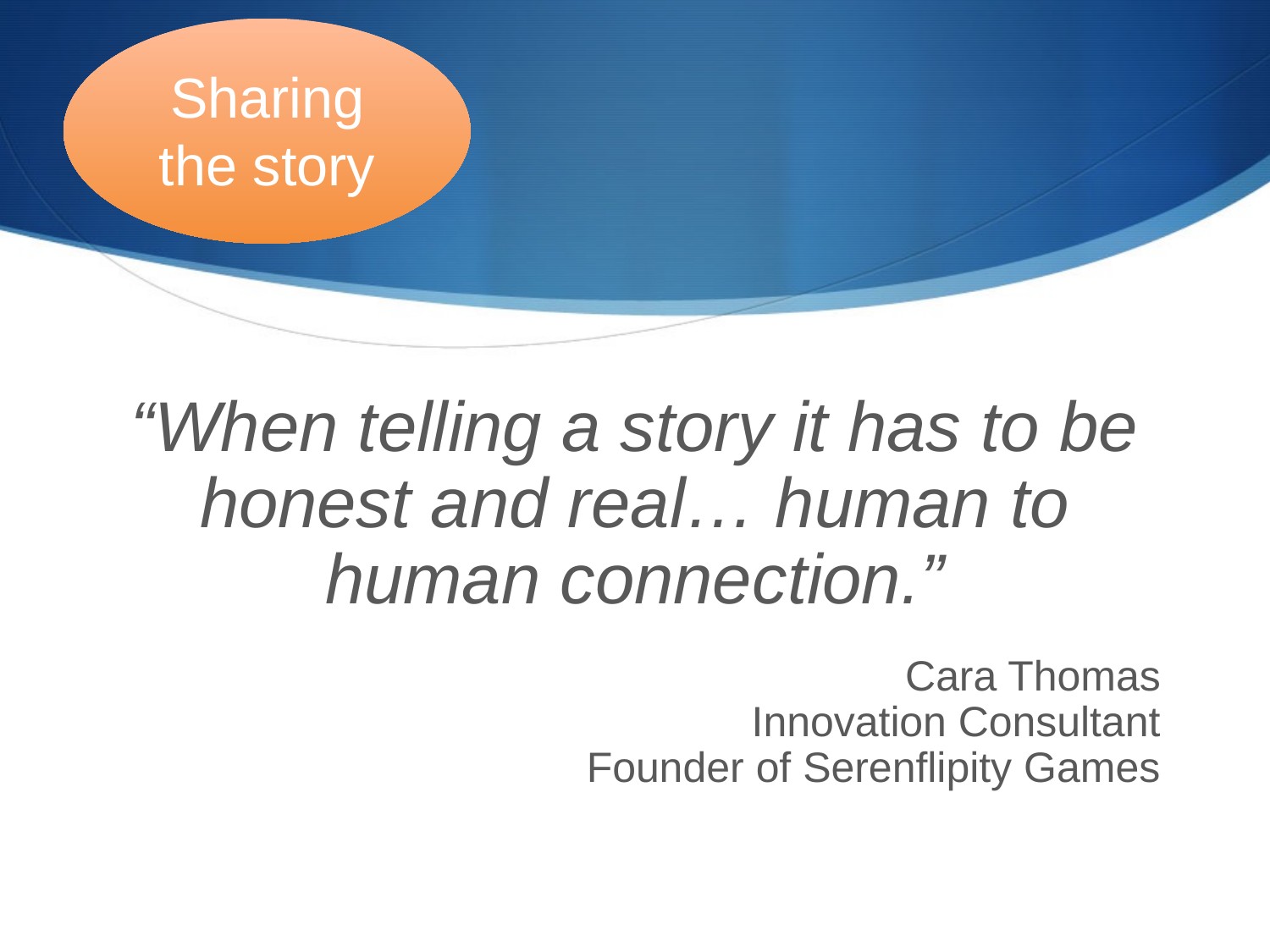

Sharing the story
“When telling a story it has to be honest and real… human to human connection.”
Cara Thomas
Innovation Consultant
Founder of Serenflipity Games